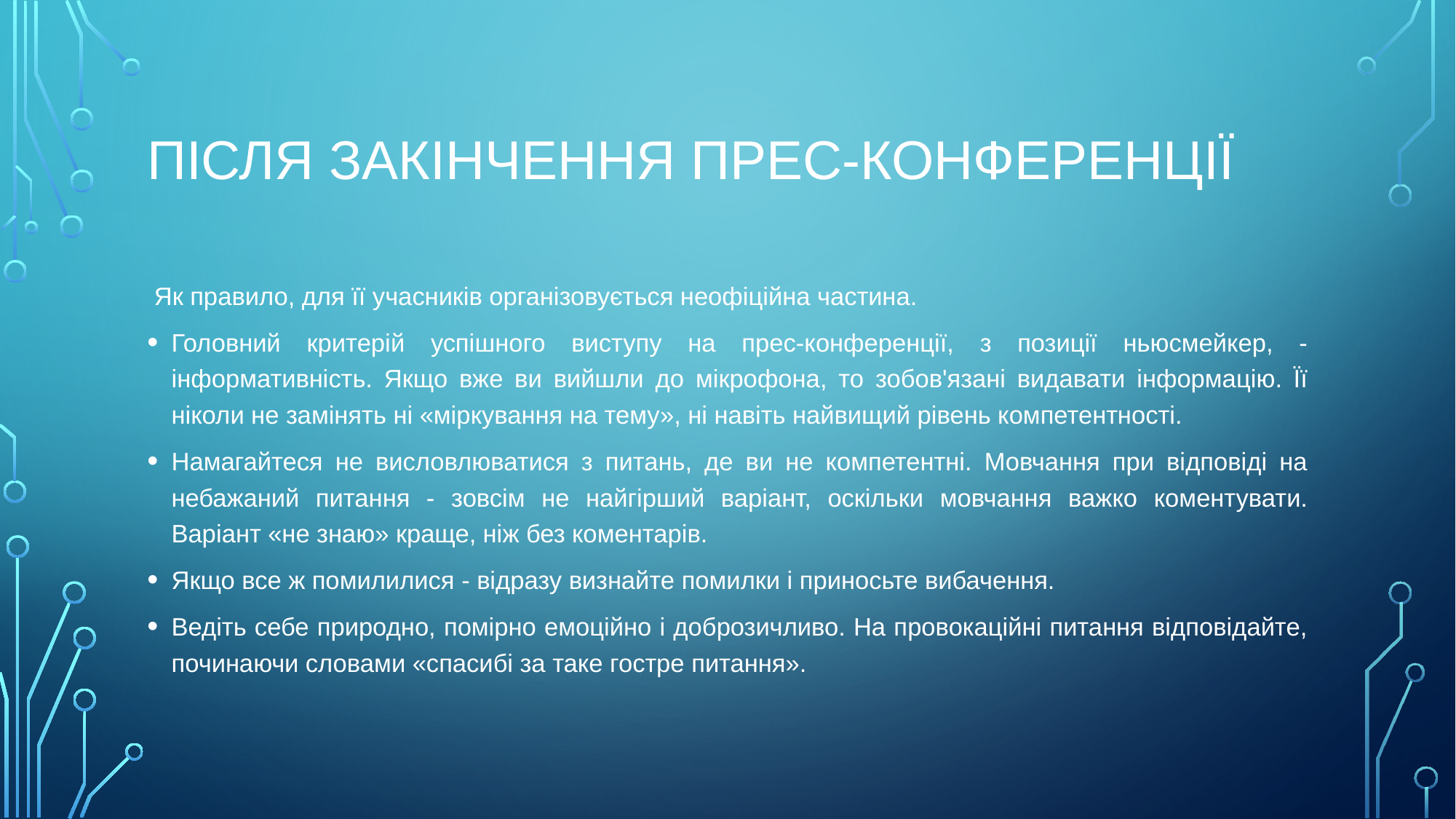

# Після закінчення прес-конференції
 Як правило, для її учасників організовується неофіційна частина.
Головний критерій успішного виступу на прес-конференції, з позиції ньюсмейкер, - інформативність. Якщо вже ви вийшли до мікрофона, то зобов'язані видавати інформацію. Її ніколи не замінять ні «міркування на тему», ні навіть найвищий рівень компетентності.
Намагайтеся не висловлюватися з питань, де ви не компетентні. Мовчання при відповіді на небажаний питання - зовсім не найгірший варіант, оскільки мовчання важко коментувати. Варіант «не знаю» краще, ніж без коментарів.
Якщо все ж помилилися - відразу визнайте помилки і приносьте вибачення.
Ведіть себе природно, помірно емоційно і доброзичливо. На провокаційні питання відповідайте, починаючи словами «спасибі за таке гостре питання».